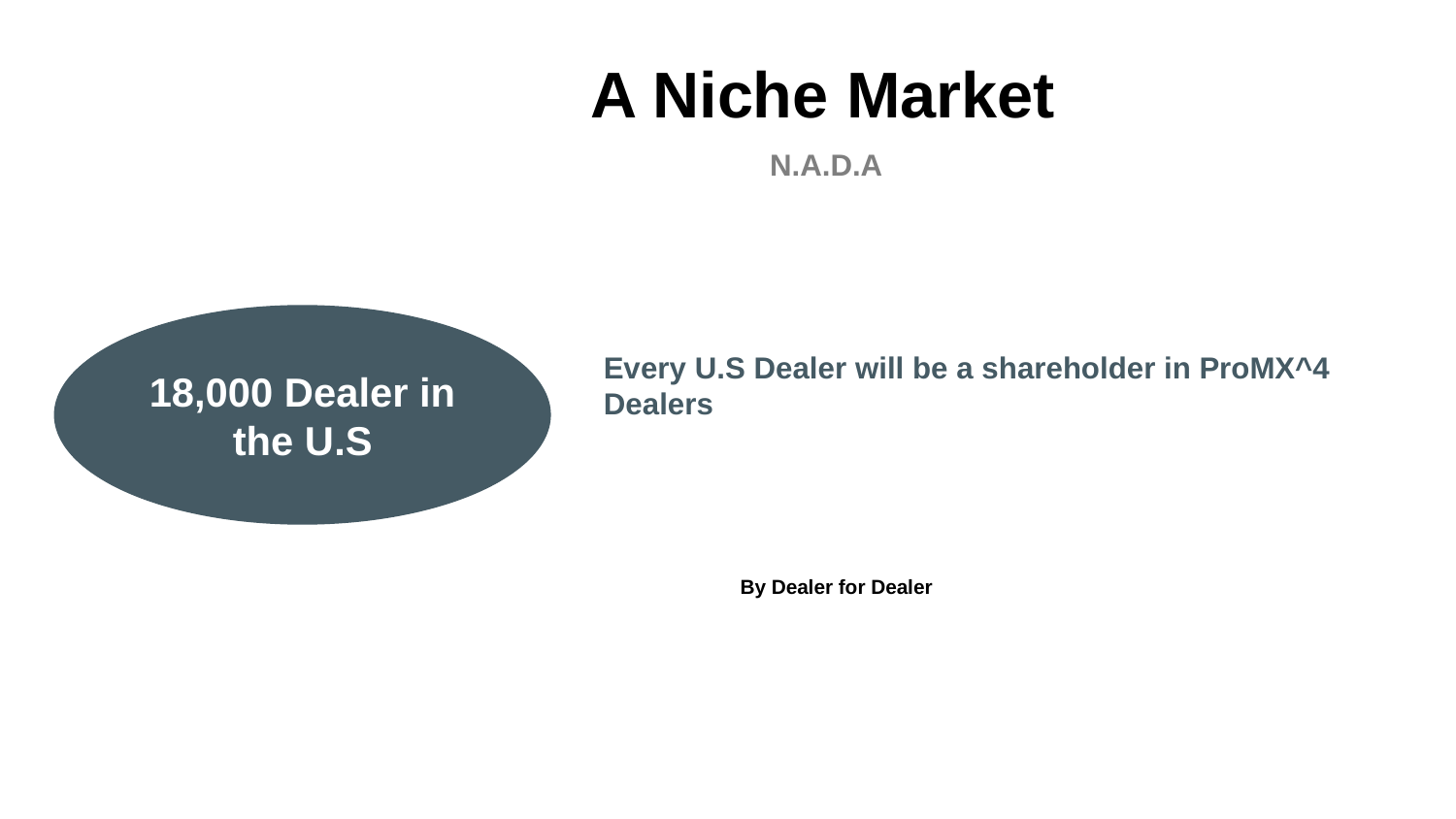

# A Niche Market
                                    N.A.D.A

18,000 Dealer in the U.S
Every U.S Dealer will be a shareholder in ProMX^4 Dealers

By Dealer for Dealer